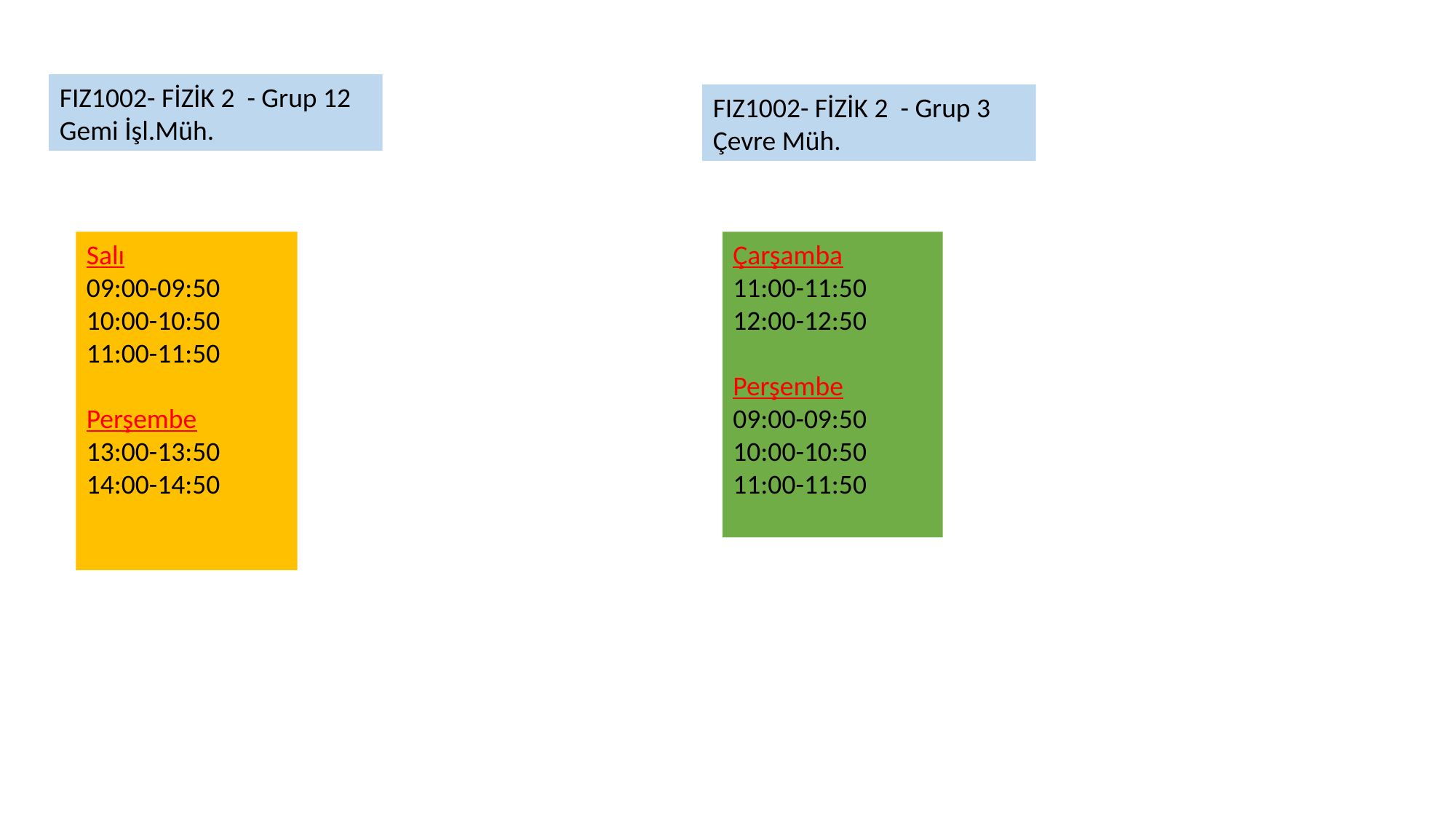

FIZ1002- FİZİK 2  - Grup 12 Gemi İşl.Müh.
FIZ1002- FİZİK 2  - Grup 3
Çevre Müh.
Salı
09:00-09:50
10:00-10:50
11:00-11:50

Perşembe
13:00-13:50
14:00-14:50

Çarşamba
11:00-11:50
12:00-12:50

Perşembe
09:00-09:50
10:00-10:50
11:00-11:50